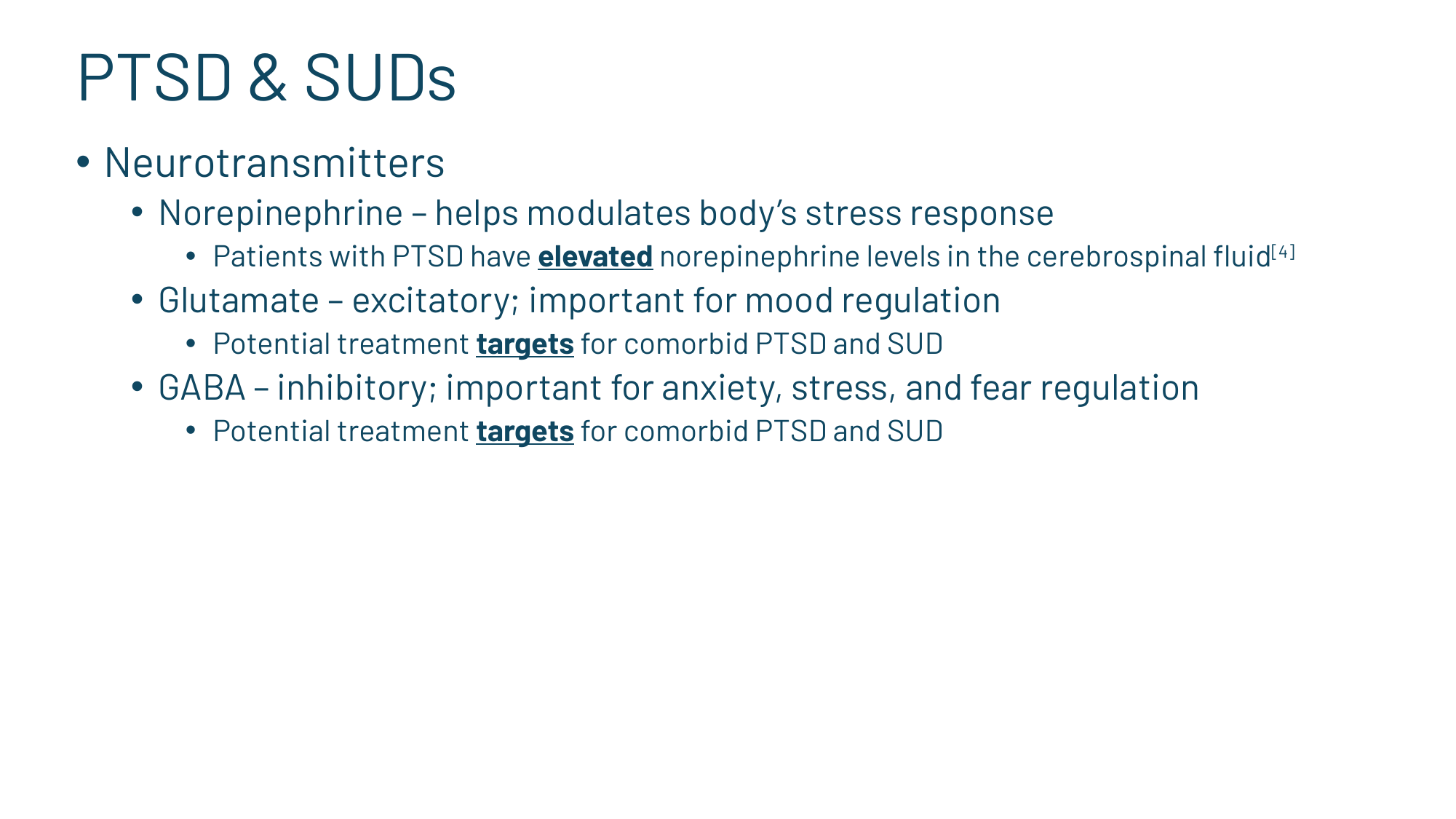

# PTSD & SUDs
Neurotransmitters
Norepinephrine – helps modulates body’s stress response
Patients with PTSD have elevated norepinephrine levels in the cerebrospinal fluid[4]
Glutamate – excitatory; important for mood regulation
Potential treatment targets for comorbid PTSD and SUD
GABA – inhibitory; important for anxiety, stress, and fear regulation
Potential treatment targets for comorbid PTSD and SUD